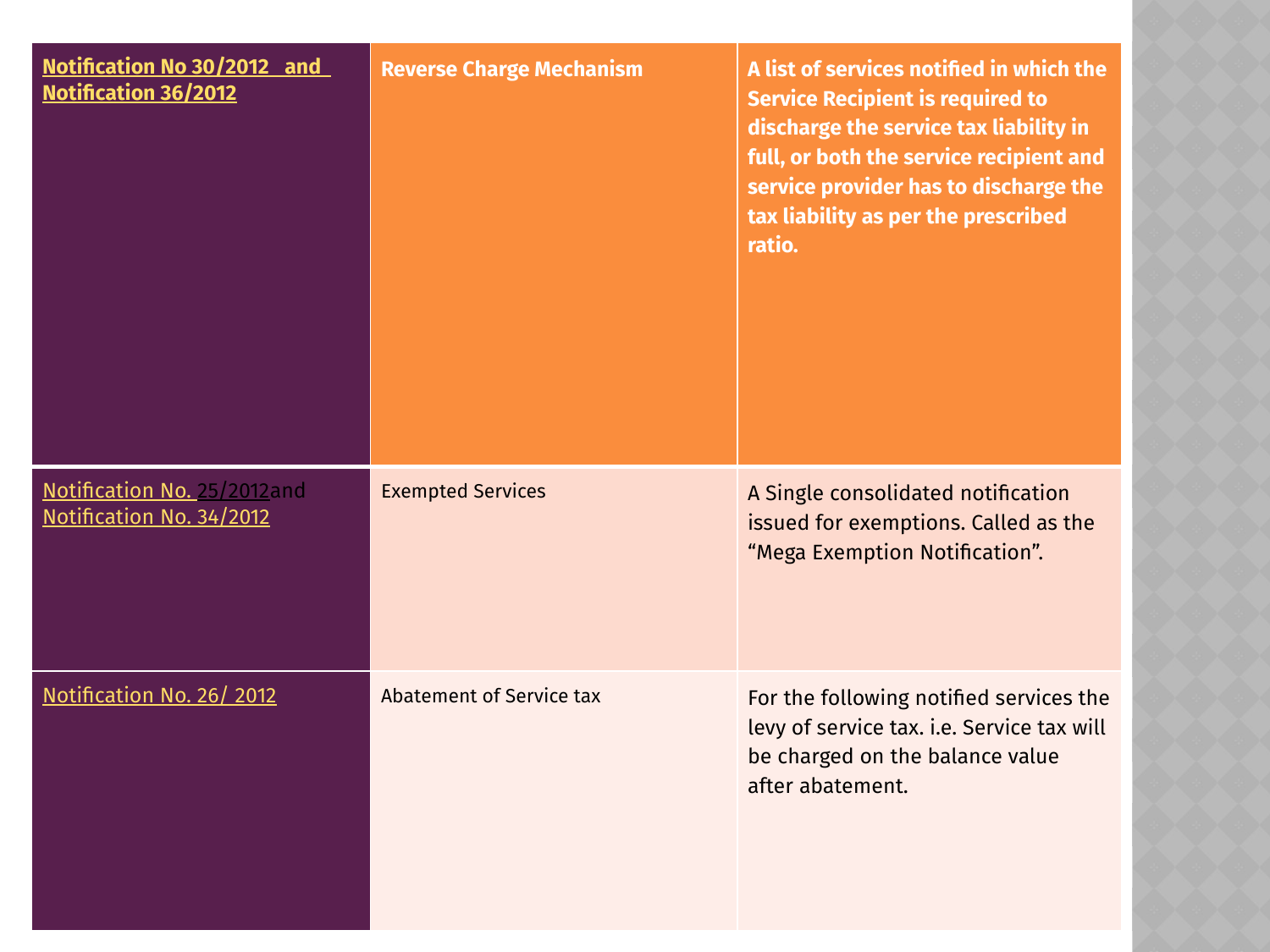

| Notification No 30/2012  and Notification 36/2012 | Reverse Charge Mechanism | A list of services notified in which the Service Recipient is required to discharge the service tax liability in full, or both the service recipient and service provider has to discharge the tax liability as per the prescribed ratio. |
| --- | --- | --- |
| Notification No. 25/2012and Notification No. 34/2012 | Exempted Services | A Single consolidated notification issued for exemptions. Called as the “Mega Exemption Notification”. |
| Notification No. 26/ 2012 | Abatement of Service tax | For the following notified services the levy of service tax. i.e. Service tax will be charged on the balance value after abatement. |